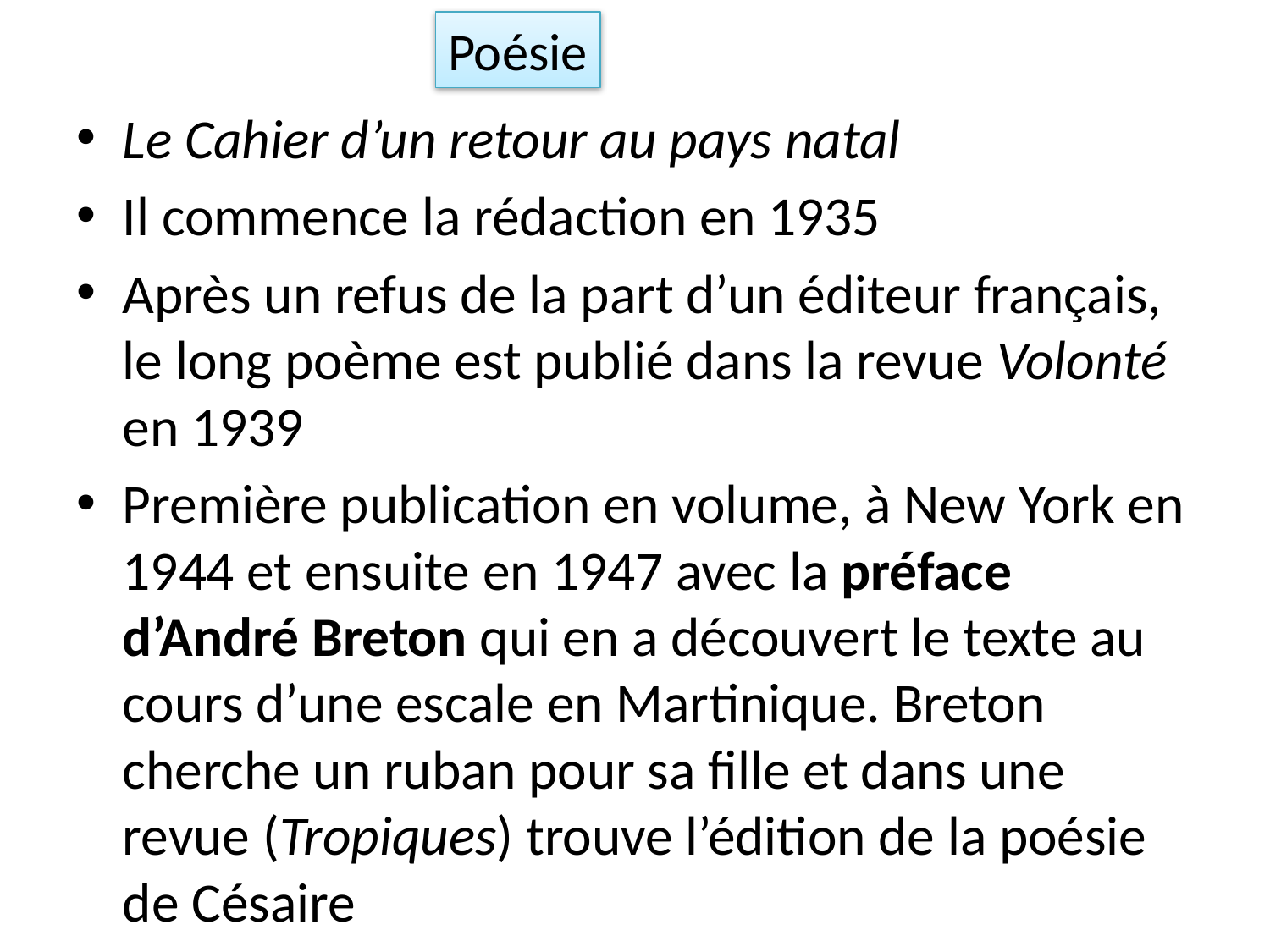

Poésie
Le Cahier d’un retour au pays natal
Il commence la rédaction en 1935
Après un refus de la part d’un éditeur français, le long poème est publié dans la revue Volonté en 1939
Première publication en volume, à New York en 1944 et ensuite en 1947 avec la préface d’André Breton qui en a découvert le texte au cours d’une escale en Martinique. Breton cherche un ruban pour sa fille et dans une revue (Tropiques) trouve l’édition de la poésie de Césaire